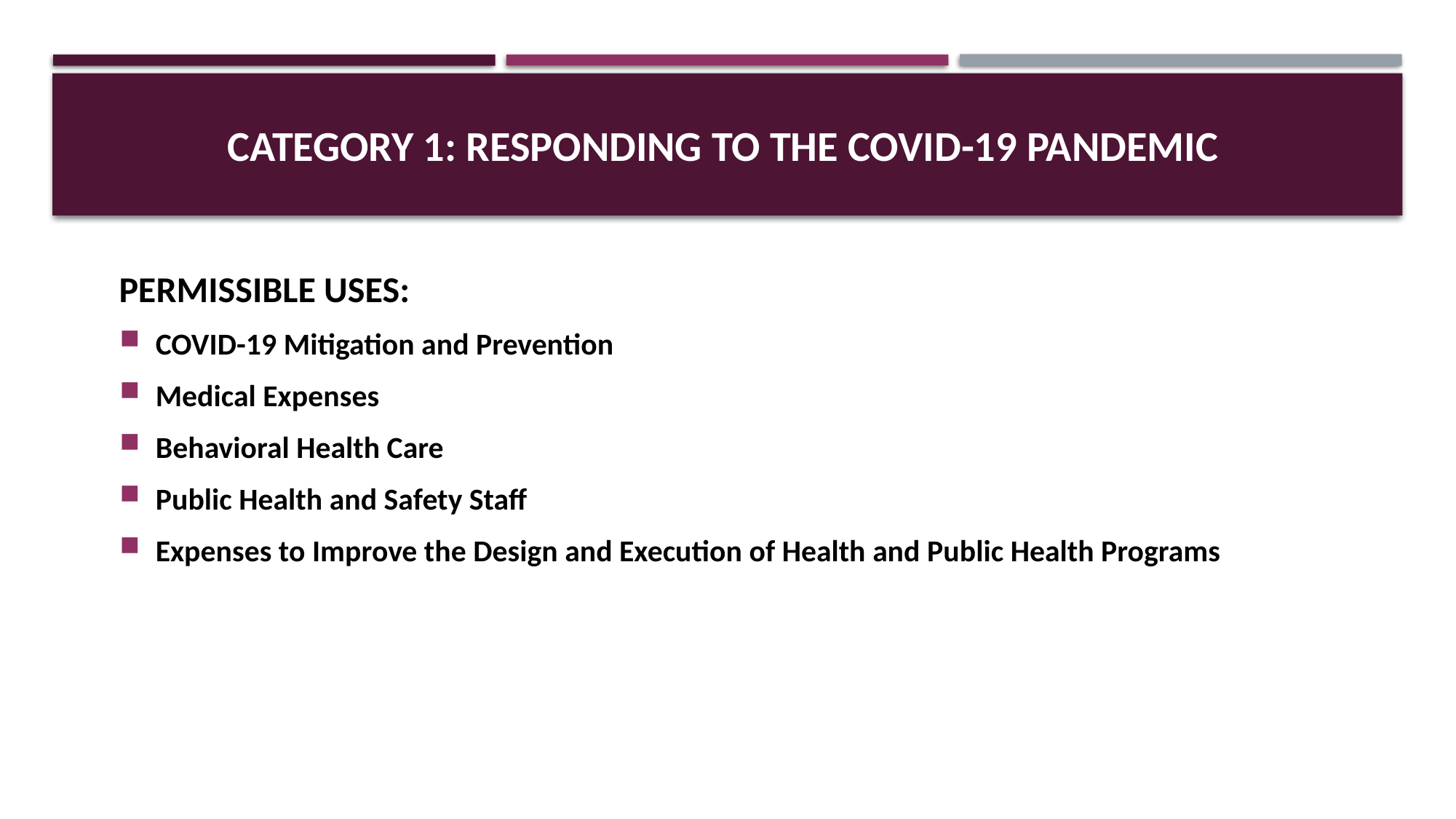

# Category 1: RESPONDING TO THE COVID-19 PANDEMIC
PERMISSIBLE USES:
COVID-19 Mitigation and Prevention
Medical Expenses
Behavioral Health Care
Public Health and Safety Staff
Expenses to Improve the Design and Execution of Health and Public Health Programs